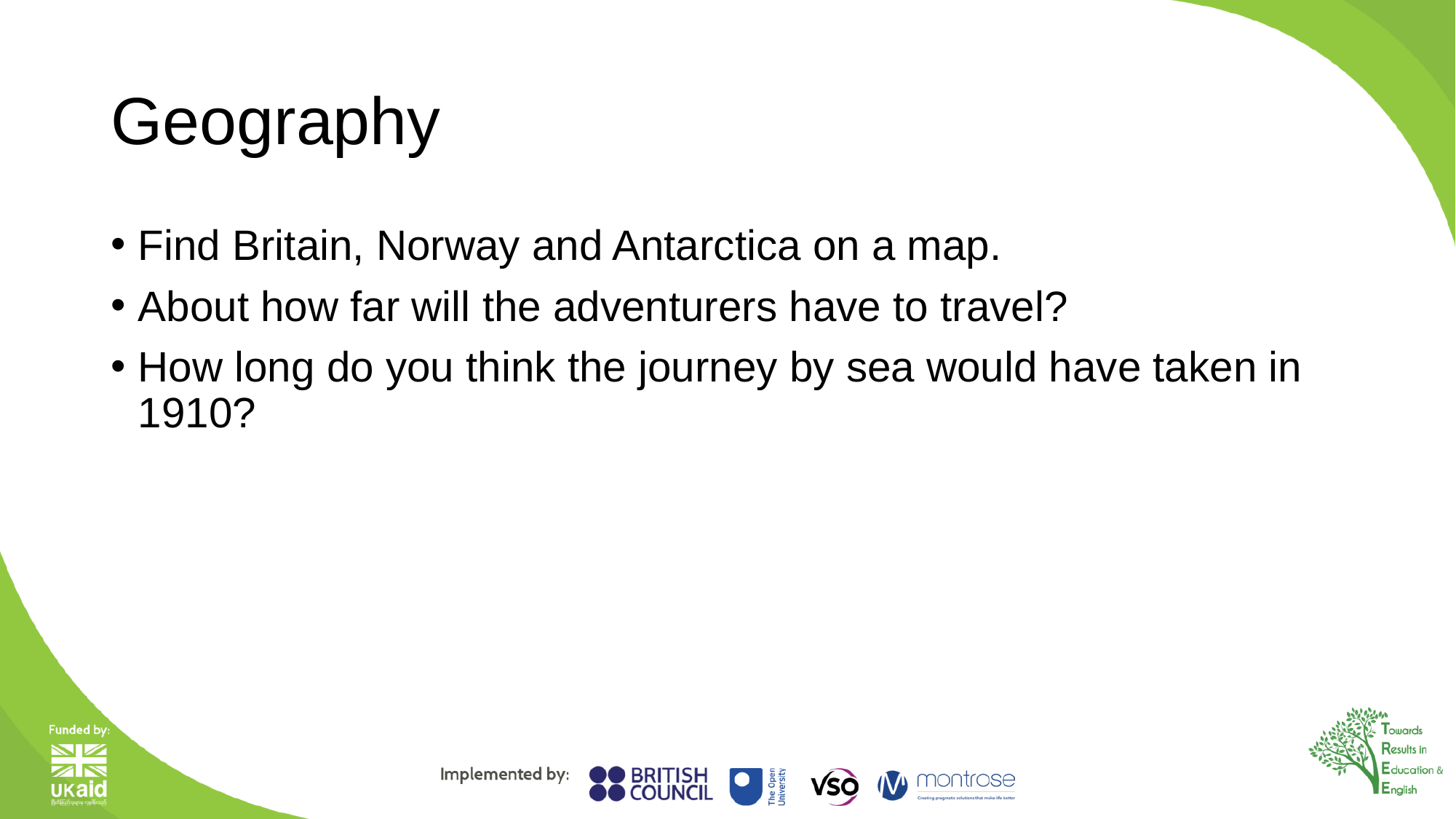

# Geography
Find Britain, Norway and Antarctica on a map.
About how far will the adventurers have to travel?
How long do you think the journey by sea would have taken in 1910?